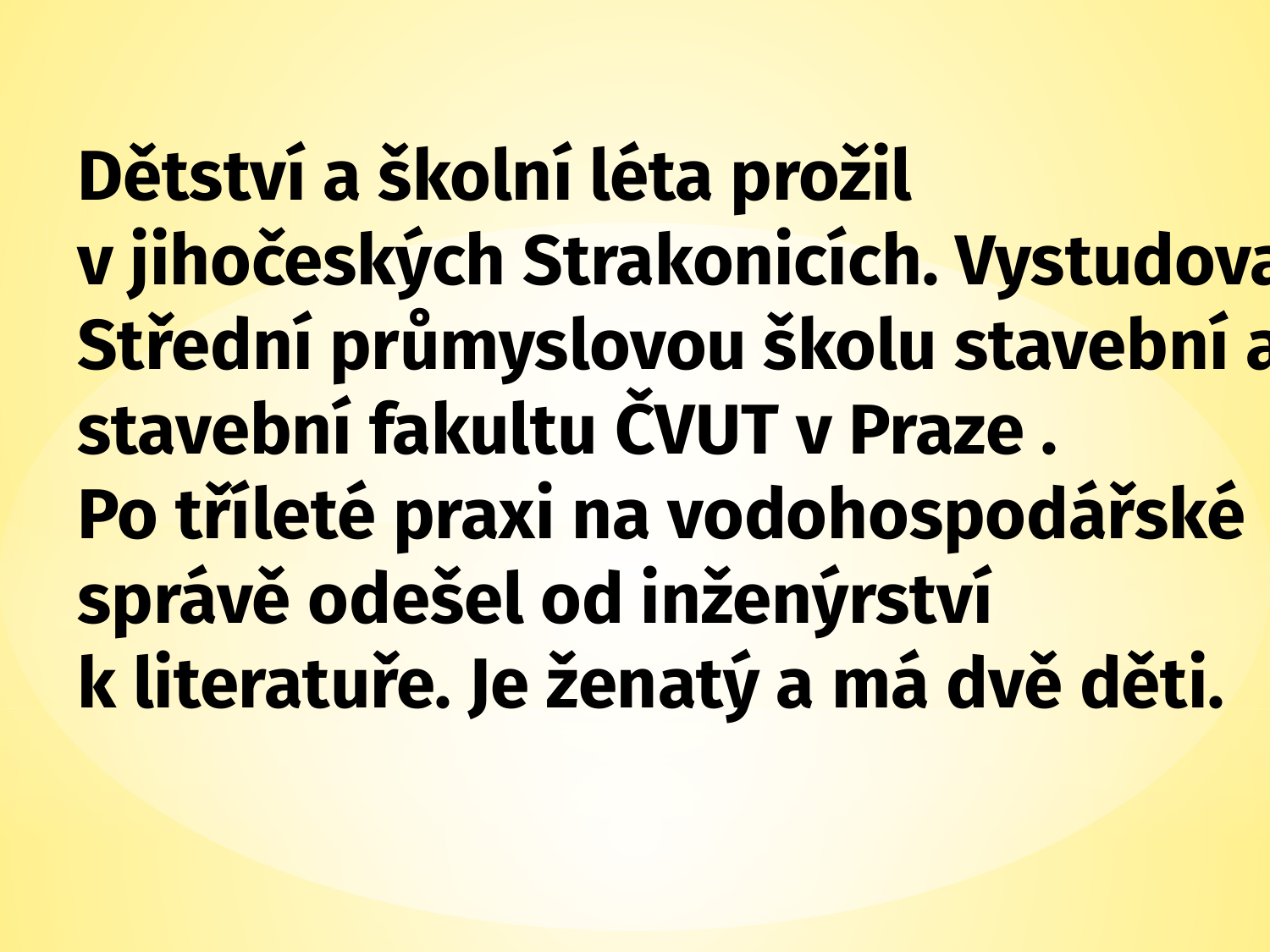

Dětství a školní léta prožil v jihočeských Strakonicích. Vystudoval Střední průmyslovou školu stavební a stavební fakultu ČVUT v Praze . Po tříleté praxi na vodohospodářské správě odešel od inženýrství k literatuře. Je ženatý a má dvě děti.